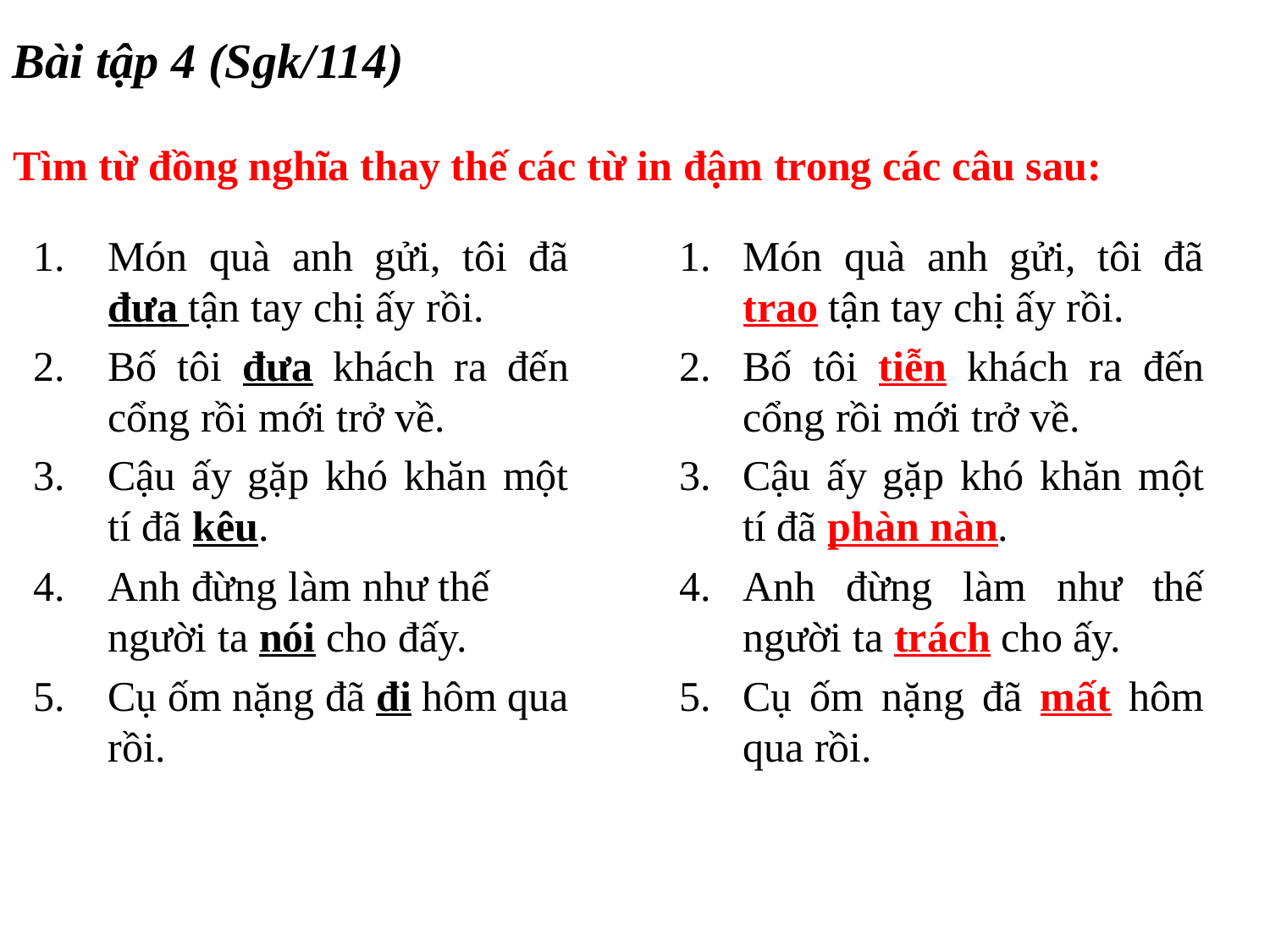

Bài tập 4 (Sgk/114)
Tìm từ đồng nghĩa thay thế các từ in đậm trong các câu sau:
Món quà anh gửi, tôi đã đưa tận tay chị ấy rồi.
Bố tôi đưa khách ra đến cổng rồi mới trở về.
Cậu ấy gặp khó khăn một tí đã kêu.
Anh đừng làm như thế người ta nói cho đấy.
Cụ ốm nặng đã đi hôm qua rồi.
Món quà anh gửi, tôi đã trao tận tay chị ấy rồi.
Bố tôi tiễn khách ra đến cổng rồi mới trở về.
Cậu ấy gặp khó khăn một tí đã phàn nàn.
Anh đừng làm như thế người ta trách cho ấy.
Cụ ốm nặng đã mất hôm qua rồi.